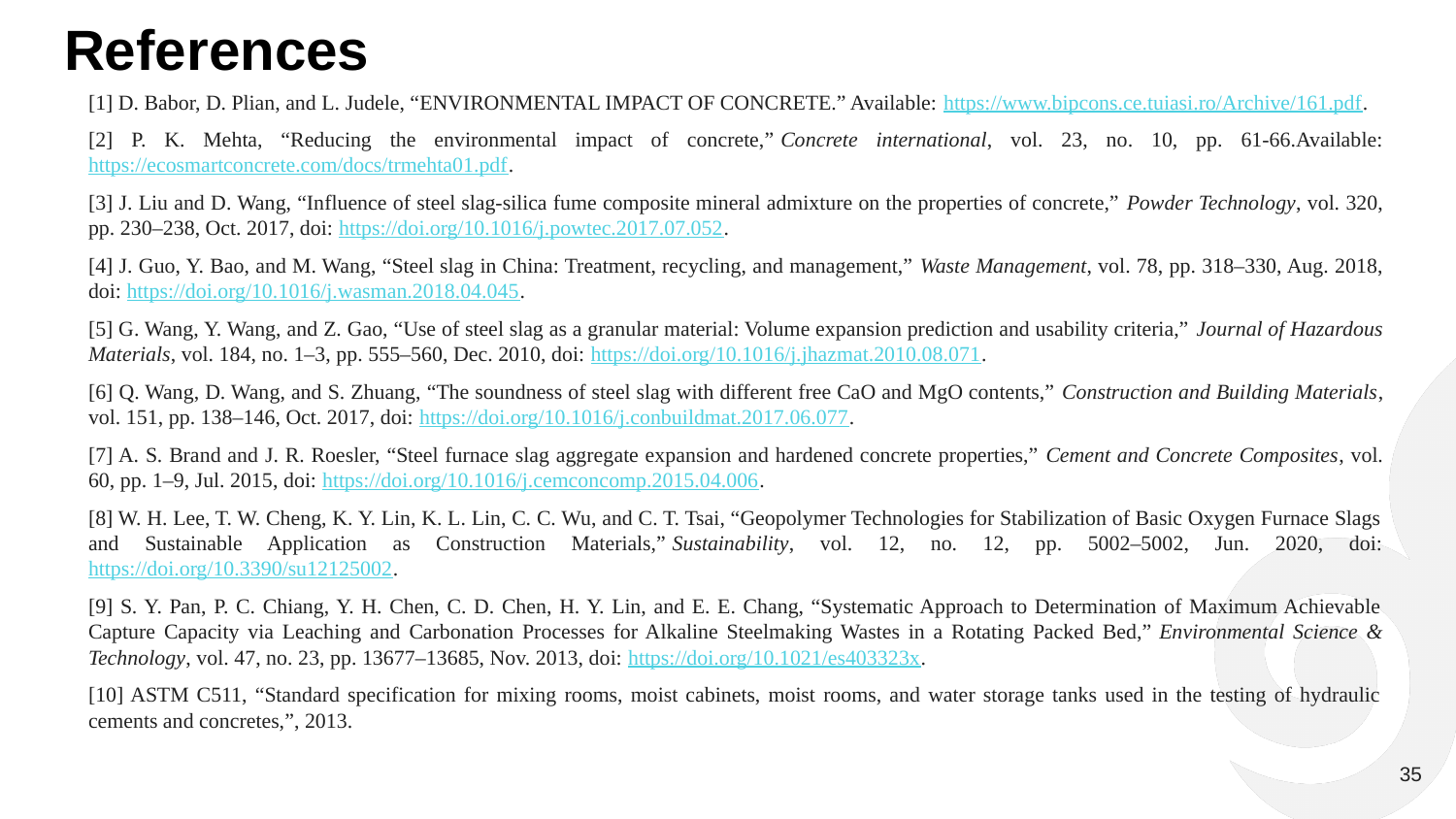

# References
[1] D. Babor, D. Plian, and L. Judele, “ENVIRONMENTAL IMPACT OF CONCRETE.” Available: https://www.bipcons.ce.tuiasi.ro/Archive/161.pdf.
[2] P. K. Mehta, “Reducing the environmental impact of concrete,” Concrete international, vol. 23, no. 10, pp. 61-66.Available: https://ecosmartconcrete.com/docs/trmehta01.pdf.
[3] J. Liu and D. Wang, “Influence of steel slag-silica fume composite mineral admixture on the properties of concrete,” Powder Technology, vol. 320, pp. 230–238, Oct. 2017, doi: https://doi.org/10.1016/j.powtec.2017.07.052.
[4] J. Guo, Y. Bao, and M. Wang, “Steel slag in China: Treatment, recycling, and management,” Waste Management, vol. 78, pp. 318–330, Aug. 2018, doi: https://doi.org/10.1016/j.wasman.2018.04.045.
[5] G. Wang, Y. Wang, and Z. Gao, “Use of steel slag as a granular material: Volume expansion prediction and usability criteria,” Journal of Hazardous Materials, vol. 184, no. 1–3, pp. 555–560, Dec. 2010, doi: https://doi.org/10.1016/j.jhazmat.2010.08.071.
[6] Q. Wang, D. Wang, and S. Zhuang, “The soundness of steel slag with different free CaO and MgO contents,” Construction and Building Materials, vol. 151, pp. 138–146, Oct. 2017, doi: https://doi.org/10.1016/j.conbuildmat.2017.06.077.
[7] A. S. Brand and J. R. Roesler, “Steel furnace slag aggregate expansion and hardened concrete properties,” Cement and Concrete Composites, vol. 60, pp. 1–9, Jul. 2015, doi: https://doi.org/10.1016/j.cemconcomp.2015.04.006.
[8] W. H. Lee, T. W. Cheng, K. Y. Lin, K. L. Lin, C. C. Wu, and C. T. Tsai, “Geopolymer Technologies for Stabilization of Basic Oxygen Furnace Slags and Sustainable Application as Construction Materials,” Sustainability, vol. 12, no. 12, pp. 5002–5002, Jun. 2020, doi: https://doi.org/10.3390/su12125002.
[9] S. Y. Pan, P. C. Chiang, Y. H. Chen, C. D. Chen, H. Y. Lin, and E. E. Chang, “Systematic Approach to Determination of Maximum Achievable Capture Capacity via Leaching and Carbonation Processes for Alkaline Steelmaking Wastes in a Rotating Packed Bed,” Environmental Science & Technology, vol. 47, no. 23, pp. 13677–13685, Nov. 2013, doi: https://doi.org/10.1021/es403323x.
[10] ASTM C511, “Standard specification for mixing rooms, moist cabinets, moist rooms, and water storage tanks used in the testing of hydraulic cements and concretes,”, 2013.

35